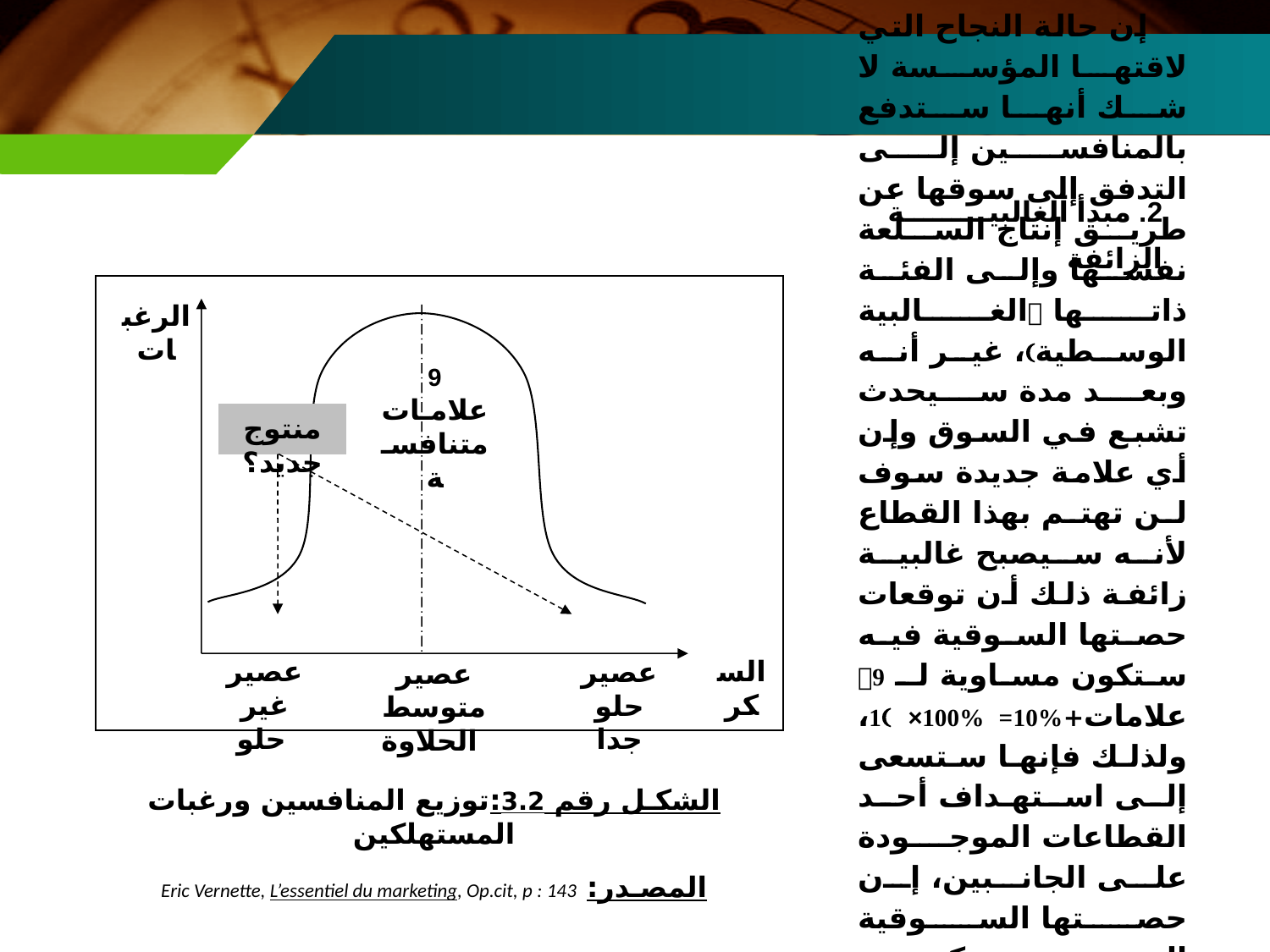

2. مبدأ الغالبية الزائفة
    إن حالة النجاح التي لاقتها المؤسسة لا شك أنها ستدفع بالمنافسين إلى التدفق إلى سوقها عن طريق إنتاج السلعة نفسها وإلى الفئة ذاتـها )الغـالبية الوسطية(، غير أنه وبعد مدة سيحدث تشبع في السوق وإن أي علامة جديدة سوف لن تهتم بهذا القطاع لأنه سيصبح غالبية زائفة ذلك أن توقعات حصتها السوقية فيه ستكون مساوية ﻟـ )9 علامات+1( ×100% =10%، ولذلك فإنها ستسعى إلى استهـداف أحد القطاعات الموجـودة على الجانبين، إن حصتها السوقية الجديـدة يمكن تقديـرها ﺑـ 16%  )حسب قانون التوزيع الطبيعي(.

الرغبات

9 علامـات متنافسـة
منتوج جديد؟

عصير غير حلو
عصير حلو جدا
السكر

عصير متوسط الحلاوة

الشكـل رقم 3.2:توزيع المنافسين ورغبات المستهلكين
المصـدر: Eric Vernette, L’essentiel du marketing, Op.cit, p : 143